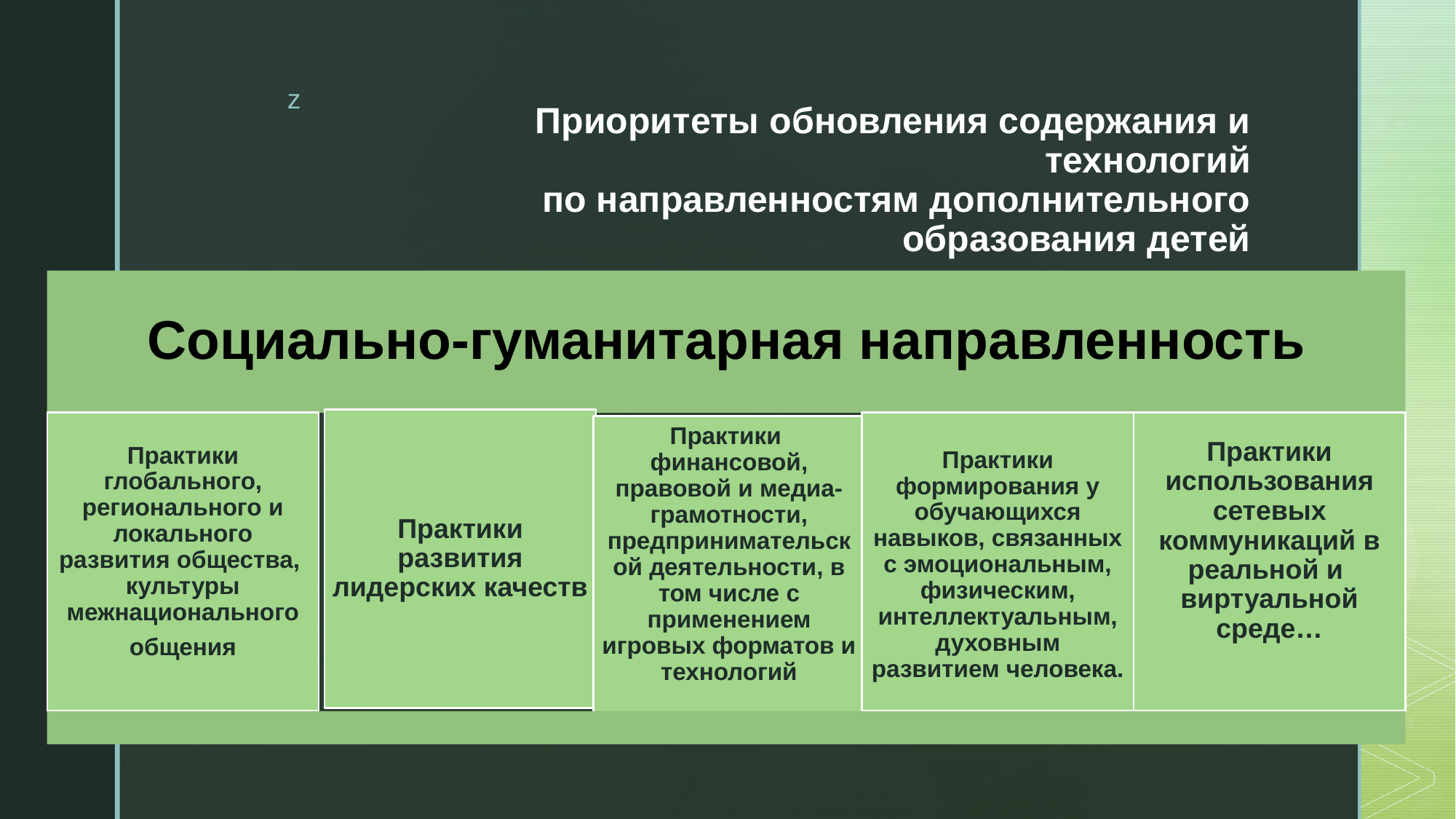

# Приоритеты обновления содержания и технологий по направленностям дополнительного образования детей
Социально-гуманитарная направленность

Практики глобального, регионального и локального развития общества,  культуры межнационального
общения

Практики развития лидерских качеств

Практики  финансовой, правовой и медиа-грамотности, предпринимательской деятельности, в том числе с применением игровых форматов и технологий

Практики формирования у обучающихся навыков, связанных с эмоциональным, физическим, интеллектуальным, духовным развитием человека.

Практики использования сетевых коммуникаций в реальной и  виртуальной среде…